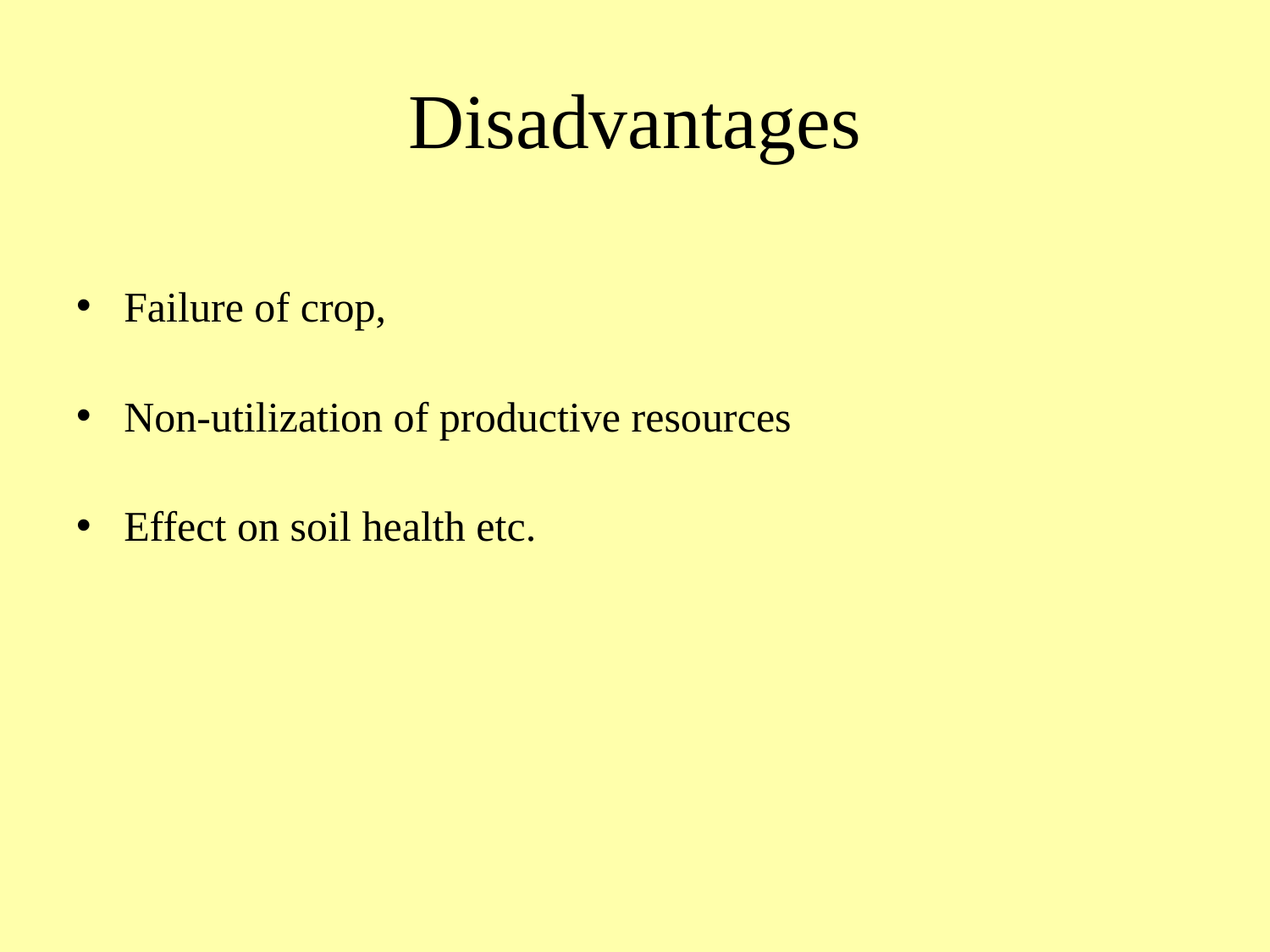

# Disadvantages
Failure of crop,
Non-utilization of productive resources
Effect on soil health etc.